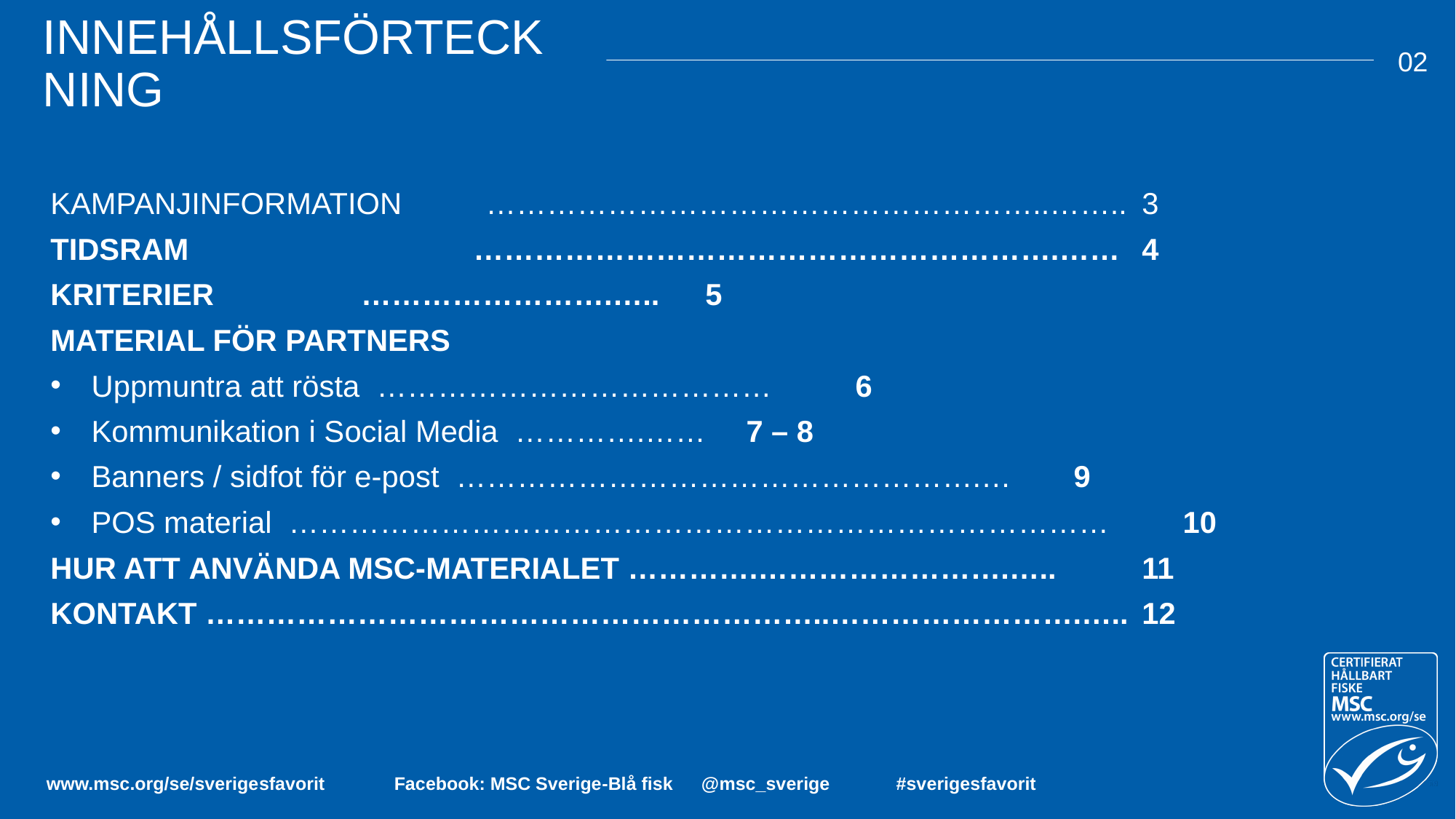

# INNEHÅLLSFÖRTECKNING
02
KAMPANJINFORMATION          ………………………………………………..……..	3
TIDSRAM                                  ………………………………………………….……	4
KRITERIER 	           …………………….…..	5
MATERIAL FÖR PARTNERS
Uppmuntra att rösta  …………………………………	6
Kommunikation i Social Media  ………….……	7 – 8
Banners / sidfot för e-post  …………………………………………….…	9
POS material  ………………………………………………………………………	10
HUR ATT ANVÄNDA MSC-MATERIALET ………….…………………….…..	11
KONTAKT ……………………………………………………..…………………….…..	12